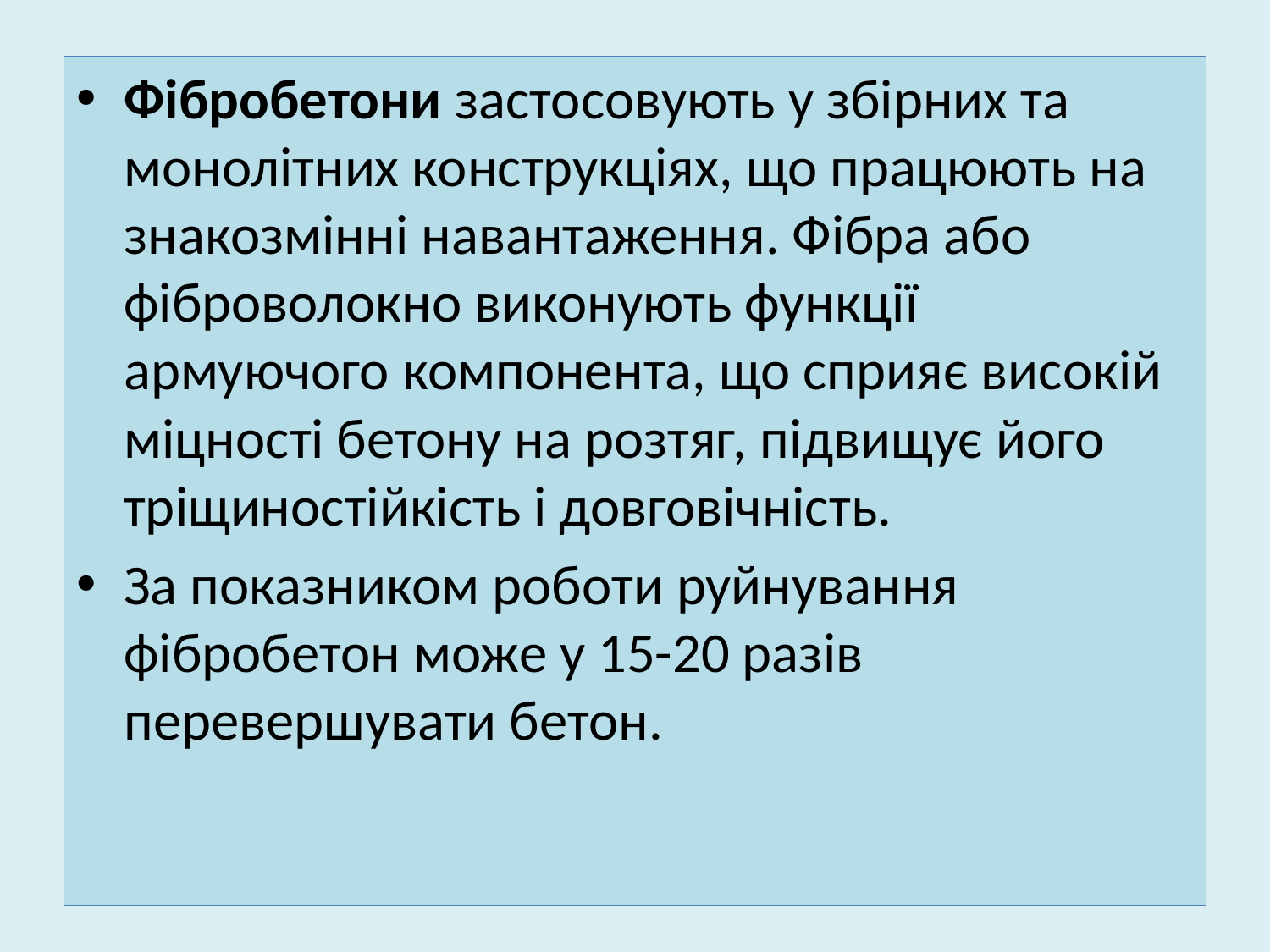

Фібробетони застосовують у збірних та монолітних конструкціях, що працюють на знакозмінні навантаження. Фібра або фіброволокно виконують функції армуючого компонента, що сприяє високій міцності бетону на розтяг, підвищує його тріщиностійкість і довговічність.
За показником роботи руйнування фібробетон може у 15-20 разів перевершувати бетон.